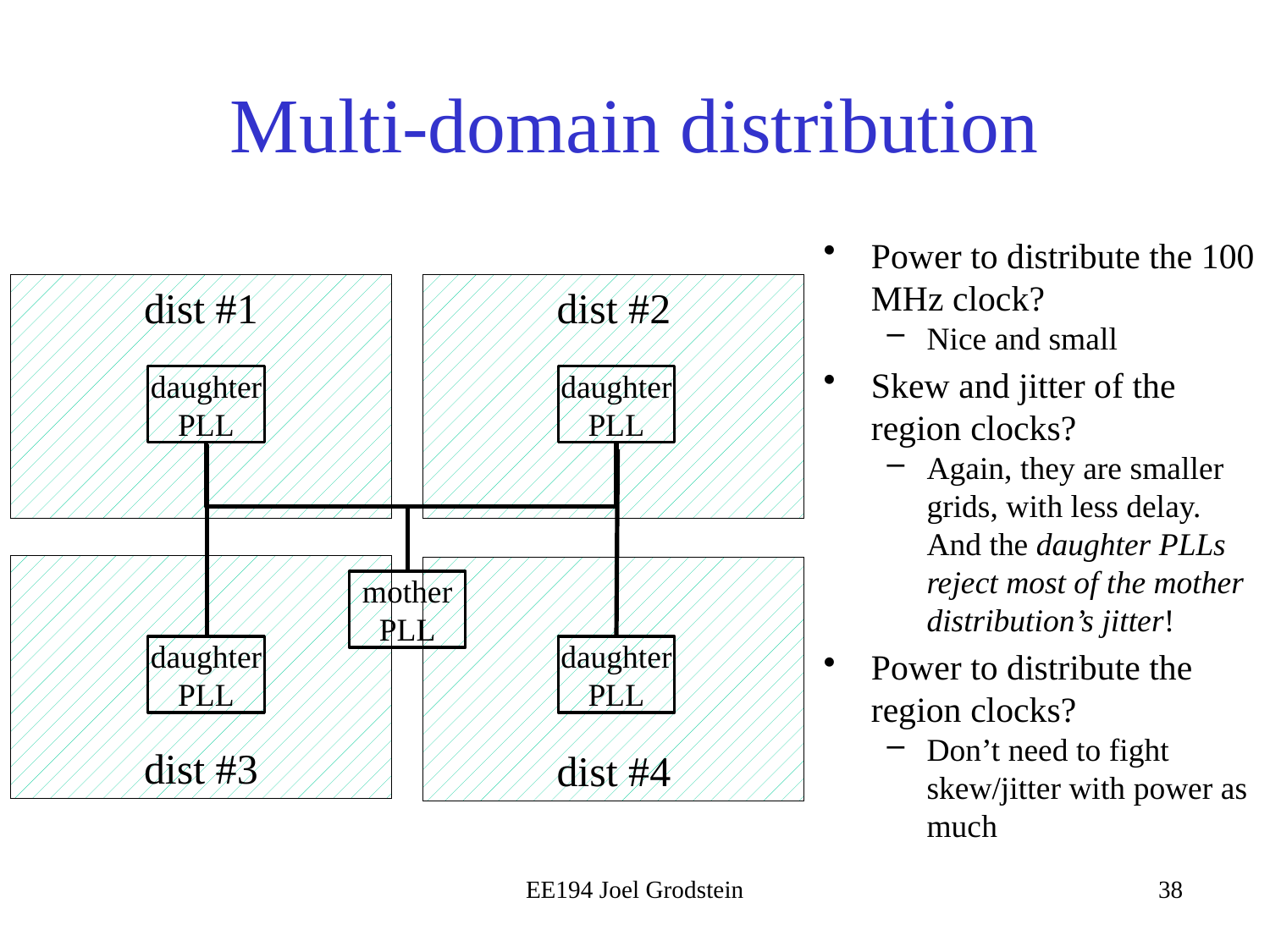

# Multi-domain distribution
Power to distribute the 100 MHz clock?
Nice and small
Skew and jitter of the region clocks?
Again, they are smaller grids, with less delay. And the daughter PLLs reject most of the mother distribution’s jitter!
Power to distribute the region clocks?
Don’t need to fight skew/jitter with power as much

dist #1
dist #2
daughter PLL
daughter PLL
dist #3
dist #4
mother PLL
daughter PLL
daughter PLL
EE194 Joel Grodstein